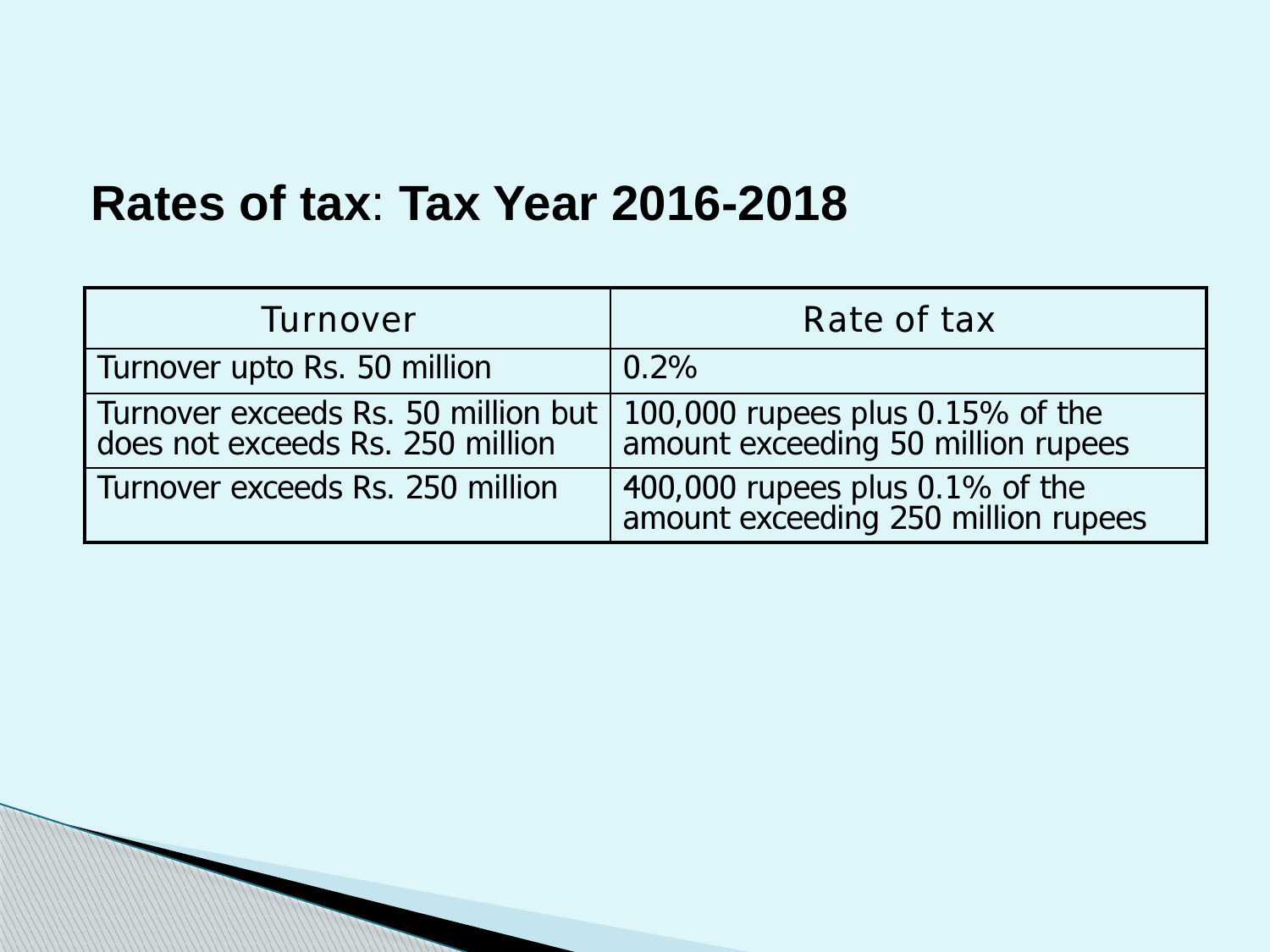

Rates of tax: Tax Year 2016-2018

| Turnover | Rate of tax |
| --- | --- |
| Turnover upto Rs. 50 million | 0.2% |
| Turnover exceeds Rs. 50 million but does not exceeds Rs. 250 million | 100,000 rupees plus 0.15% of the amount exceeding 50 million rupees |
| Turnover exceeds Rs. 250 million | 400,000 rupees plus 0.1% of the amount exceeding 250 million rupees |